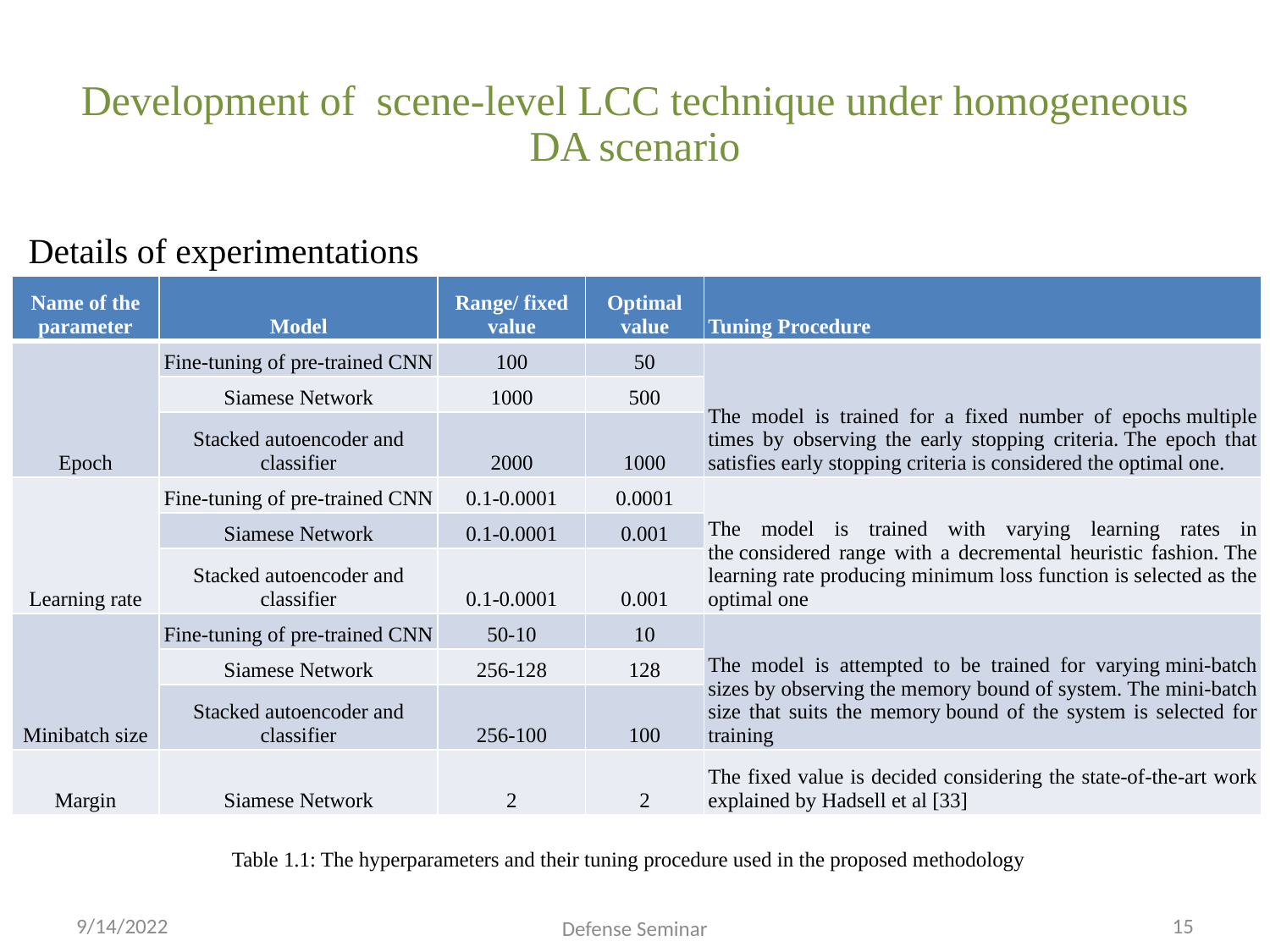

# Development of  scene-level LCC technique under homogeneous DA scenario
Details of experimentations
| Name of the parameter | Model | Range/ fixed value | Optimal value | Tuning Procedure |
| --- | --- | --- | --- | --- |
| Epoch | Fine-tuning of pre-trained CNN | 100 | 50 | The model is trained for a fixed number of epochs multiple times by observing the early stopping criteria. The epoch that satisfies early stopping criteria is considered the optimal one. |
|  | Siamese Network | 1000 | 500 |  |
|  | Stacked autoencoder and classifier | 2000 | 1000 |  |
| Learning rate | Fine-tuning of pre-trained CNN | 0.1-0.0001 | 0.0001 | The model is trained with varying learning rates in the considered range with a decremental heuristic fashion. The learning rate producing minimum loss function is selected as the optimal one |
|  | Siamese Network | 0.1-0.0001 | 0.001 |  |
|  | Stacked autoencoder and classifier | 0.1-0.0001 | 0.001 |  |
| Minibatch size | Fine-tuning of pre-trained CNN | 50-10 | 10 | The model is attempted to be trained for varying mini-batch sizes by observing the memory bound of system. The mini-batch size that suits the memory bound of the system is selected for training |
|  | Siamese Network | 256-128 | 128 |  |
|  | Stacked autoencoder and classifier | 256-100 | 100 |  |
| Margin | Siamese Network | 2 | 2 | The fixed value is decided considering the state-of-the-art work explained by Hadsell et al [33] |
Table 1.1: The hyperparameters and their tuning procedure used in the proposed methodology
9/14/2022
15
Defense Seminar